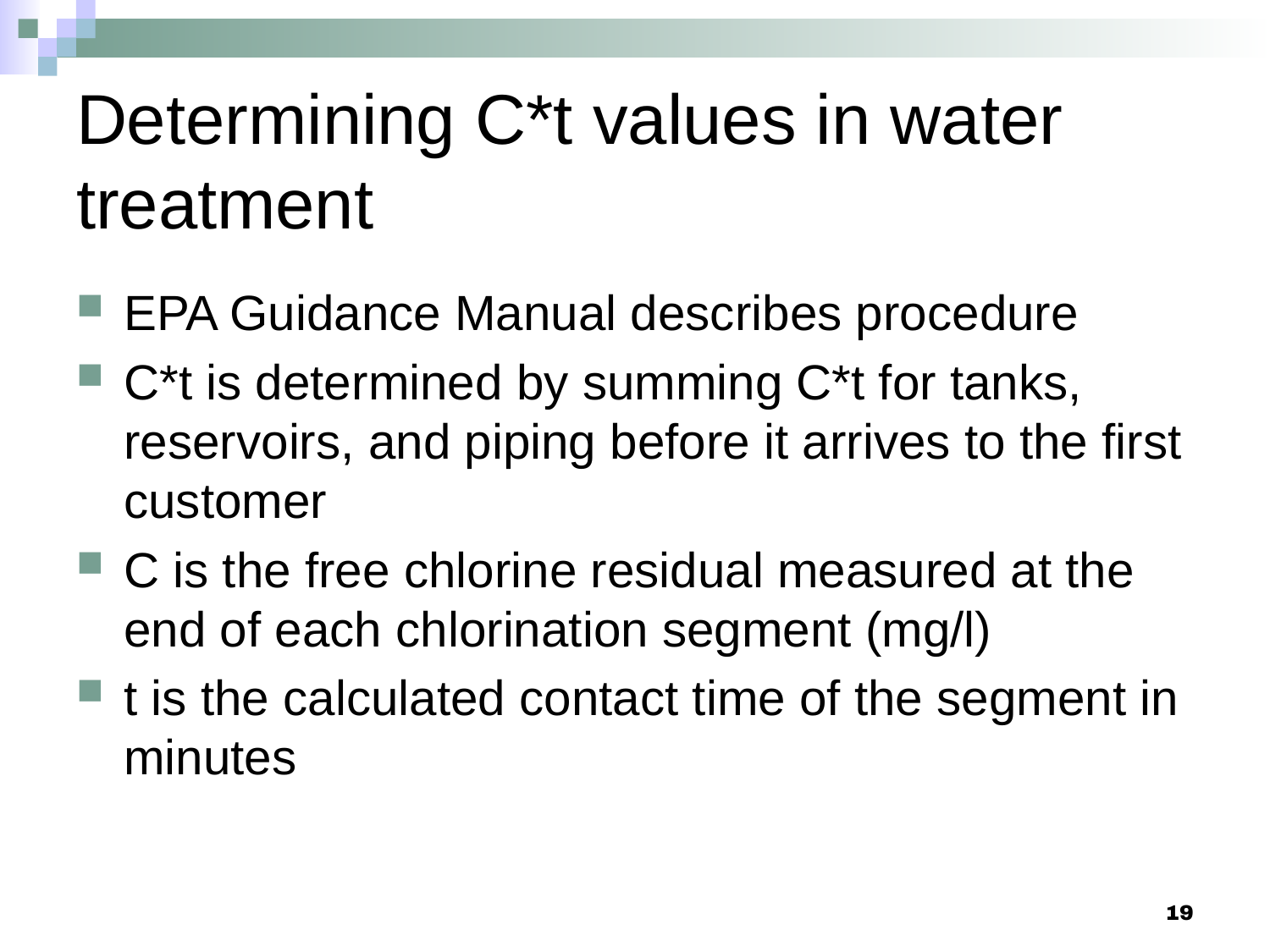

# Determining C*t values in water treatment
EPA Guidance Manual describes procedure
C*t is determined by summing C*t for tanks, reservoirs, and piping before it arrives to the first customer
C is the free chlorine residual measured at the end of each chlorination segment (mg/l)
t is the calculated contact time of the segment in minutes
19